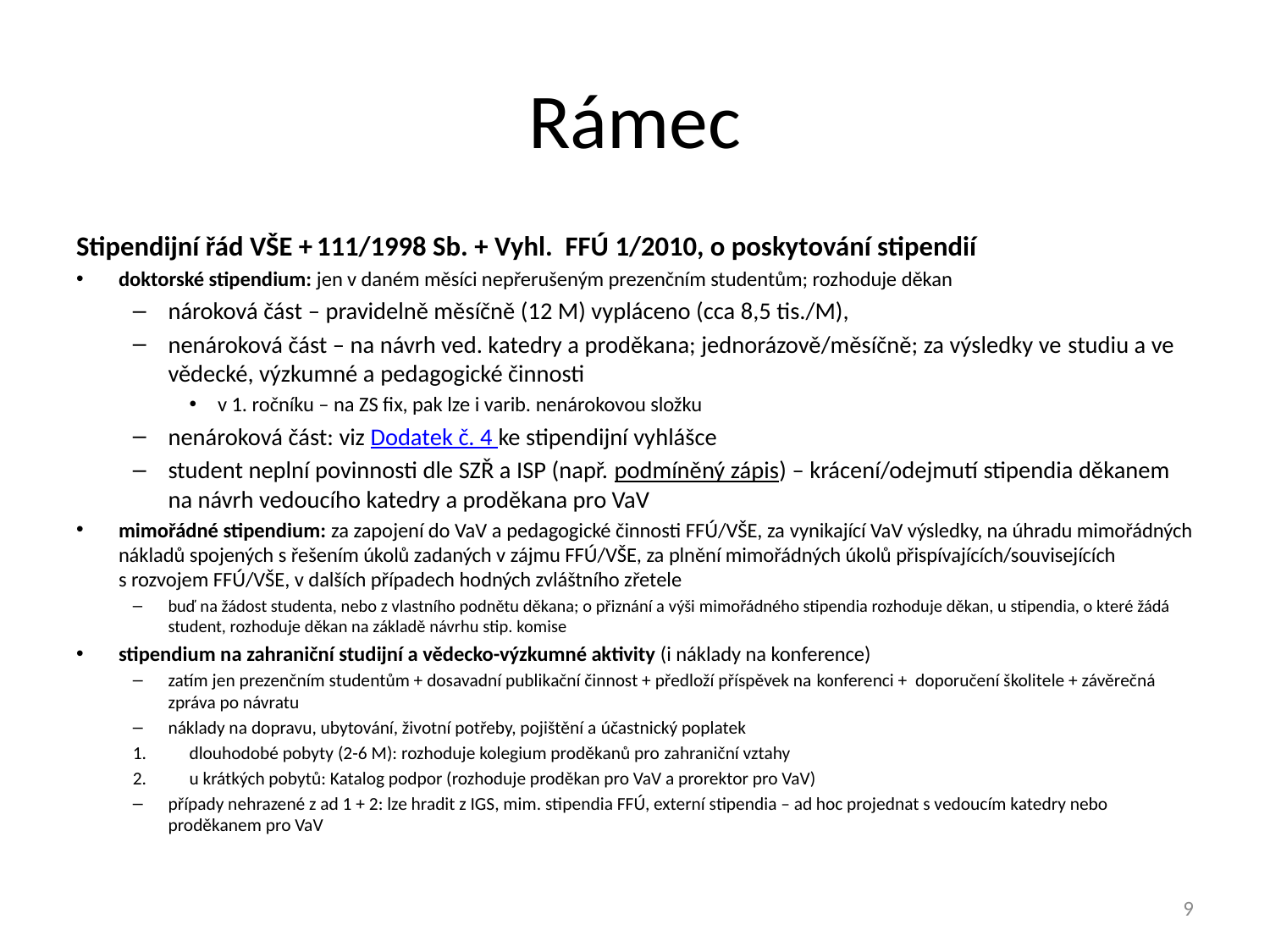

# Rámec
Stipendijní řád VŠE + 111/1998 Sb. + Vyhl.  FFÚ 1/2010, o poskytování stipendií
doktorské stipendium: jen v daném měsíci nepřerušeným prezenčním studentům; rozhoduje děkan
nároková část – pravidelně měsíčně (12 M) vypláceno (cca 8,5 tis./M),
nenároková část – na návrh ved. katedry a proděkana; jednorázově/měsíčně; za výsledky ve studiu a ve vědecké, výzkumné a pedagogické činnosti
v 1. ročníku – na ZS fix, pak lze i varib. nenárokovou složku
nenároková část: viz Dodatek č. 4 ke stipendijní vyhlášce
student neplní povinnosti dle SZŘ a ISP (např. podmíněný zápis) – krácení/odejmutí stipendia děkanem na návrh vedoucího katedry a proděkana pro VaV
mimořádné stipendium: za zapojení do VaV a pedagogické činnosti FFÚ/VŠE, za vynikající VaV výsledky, na úhradu mimořádných nákladů spojených s řešením úkolů zadaných v zájmu FFÚ/VŠE, za plnění mimořádných úkolů přispívajících/souvisejících s rozvojem FFÚ/VŠE, v dalších případech hodných zvláštního zřetele
buď na žádost studenta, nebo z vlastního podnětu děkana; o přiznání a výši mimořádného stipendia rozhoduje děkan, u stipendia, o které žádá student, rozhoduje děkan na základě návrhu stip. komise
stipendium na zahraniční studijní a vědecko-výzkumné aktivity (i náklady na konference)
zatím jen prezenčním studentům + dosavadní publikační činnost + předloží příspěvek na konferenci +  doporučení školitele + závěrečná zpráva po návratu
náklady na dopravu, ubytování, životní potřeby, pojištění a účastnický poplatek
dlouhodobé pobyty (2-6 M): rozhoduje kolegium proděkanů pro zahraniční vztahy
u krátkých pobytů: Katalog podpor (rozhoduje proděkan pro VaV a prorektor pro VaV)
případy nehrazené z ad 1 + 2: lze hradit z IGS, mim. stipendia FFÚ, externí stipendia – ad hoc projednat s vedoucím katedry nebo proděkanem pro VaV
9